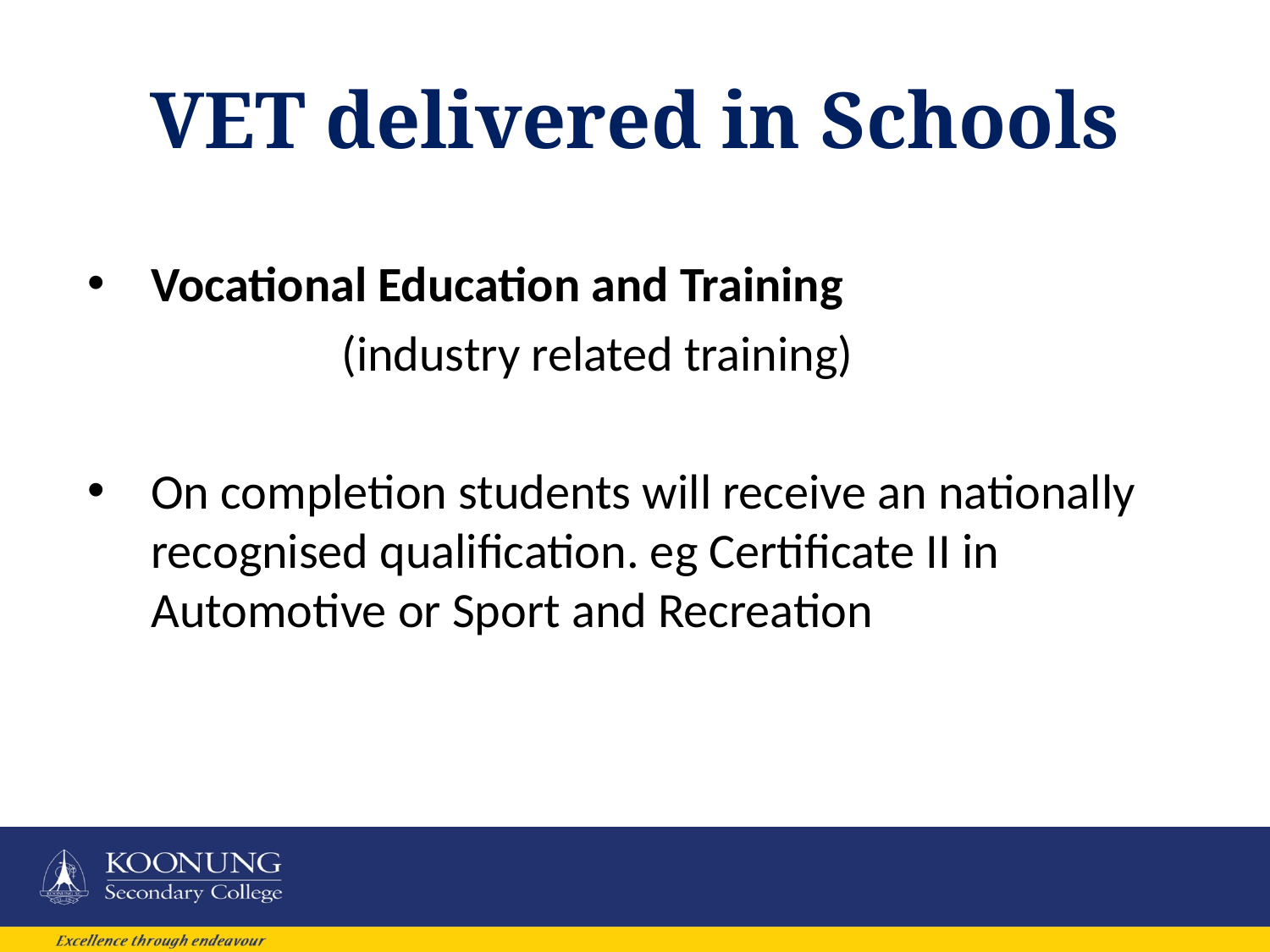

# VET delivered in Schools
Vocational Education and Training
		(industry related training)

On completion students will receive an nationally recognised qualification. eg Certificate II in Automotive or Sport and Recreation